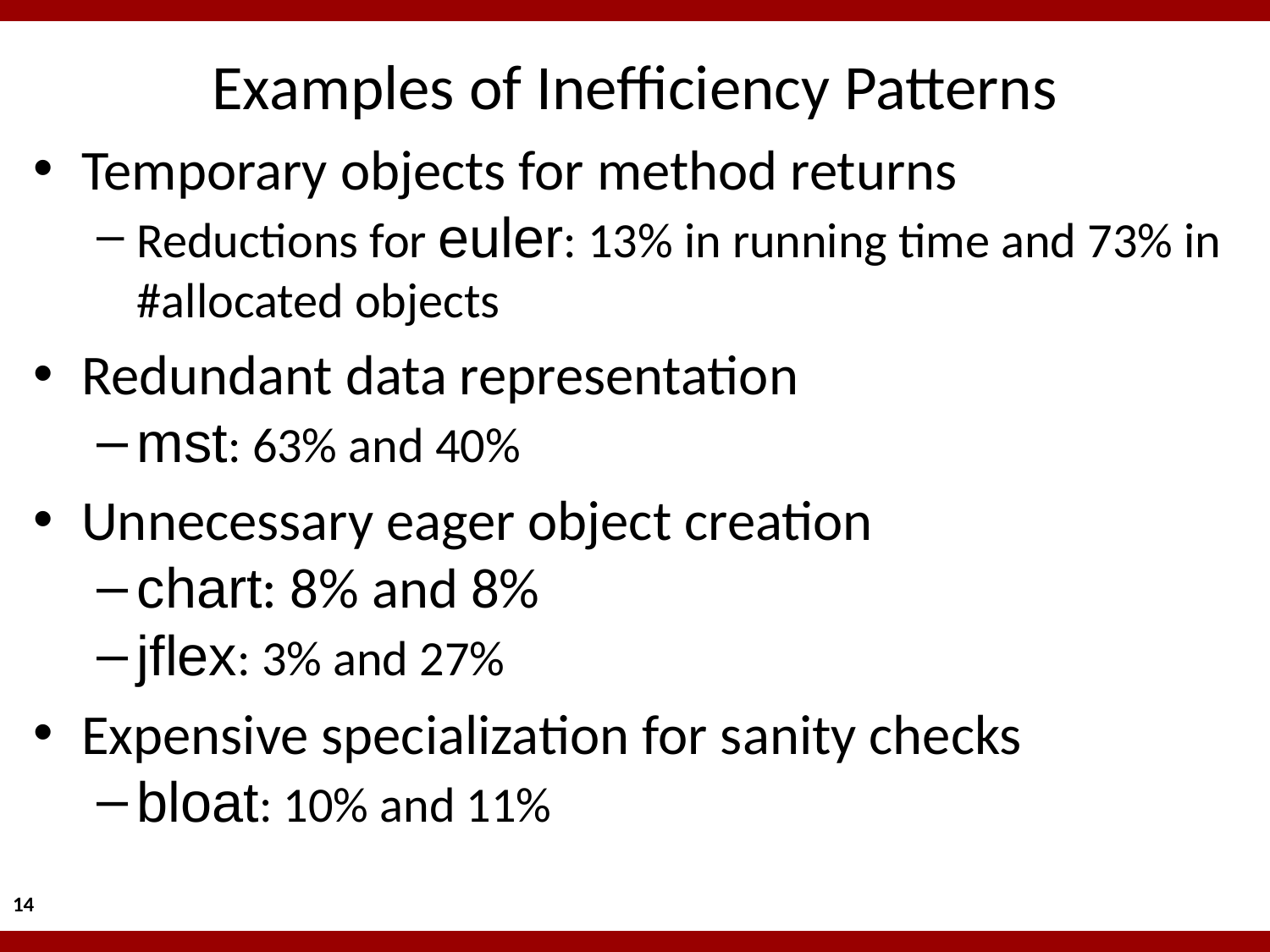

# Examples of Inefficiency Patterns
Temporary objects for method returns
Reductions for euler: 13% in running time and 73% in #allocated objects
Redundant data representation
mst: 63% and 40%
Unnecessary eager object creation
chart: 8% and 8%
jflex: 3% and 27%
Expensive specialization for sanity checks
bloat: 10% and 11%
14